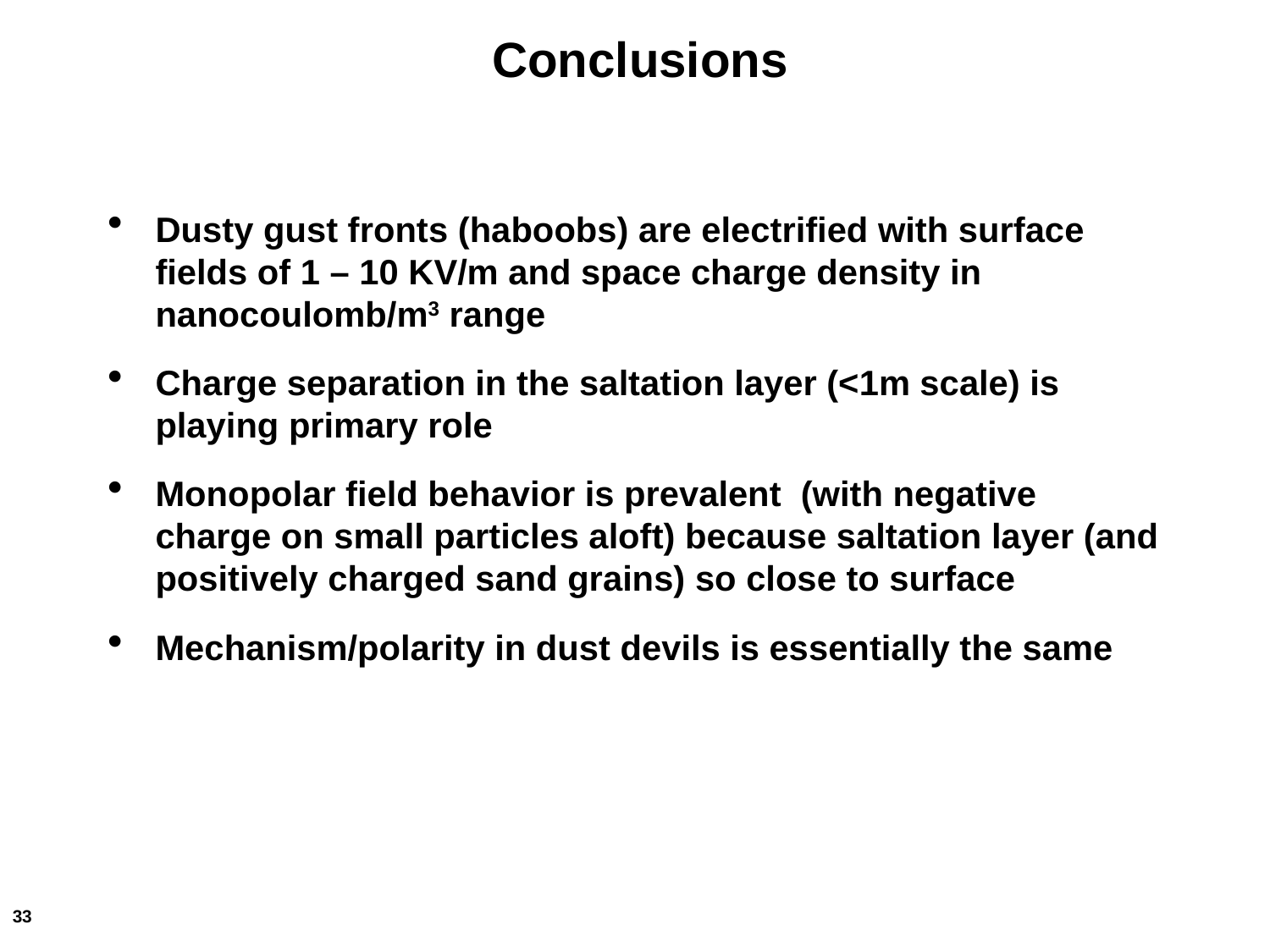

# Conclusions
Dusty gust fronts (haboobs) are electrified with surface fields of 1 – 10 KV/m and space charge density in nanocoulomb/m3 range
Charge separation in the saltation layer (<1m scale) is playing primary role
Monopolar field behavior is prevalent  (with negative charge on small particles aloft) because saltation layer (and positively charged sand grains) so close to surface
Mechanism/polarity in dust devils is essentially the same